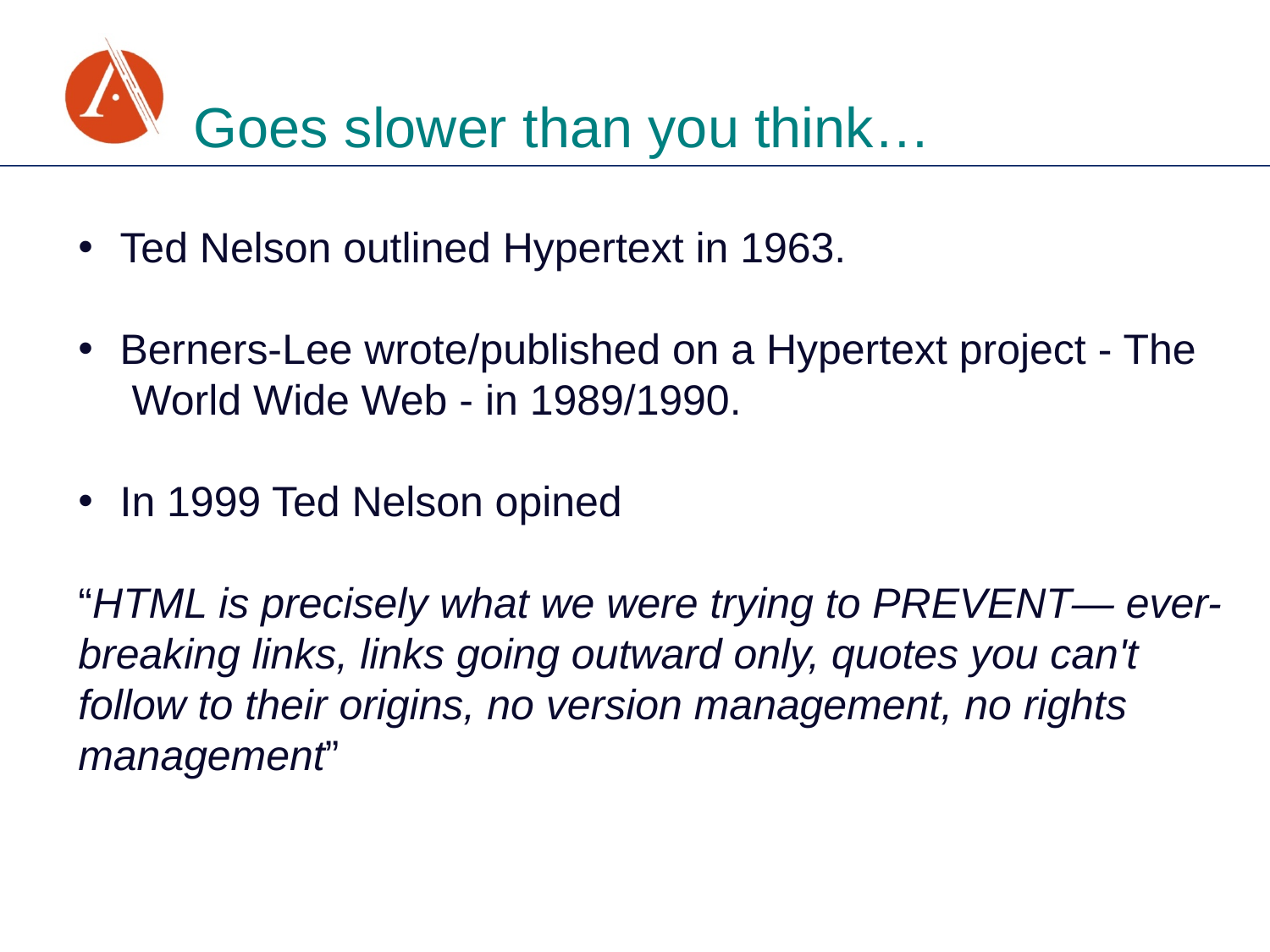

Goes slower than you think…
 Ted Nelson outlined Hypertext in 1963.

 Berners-Lee wrote/published on a Hypertext project - The
  World Wide Web - in 1989/1990.
 In 1999 Ted Nelson opined
“HTML is precisely what we were trying to PREVENT— ever-breaking links, links going outward only, quotes you can't follow to their origins, no version management, no rights management”